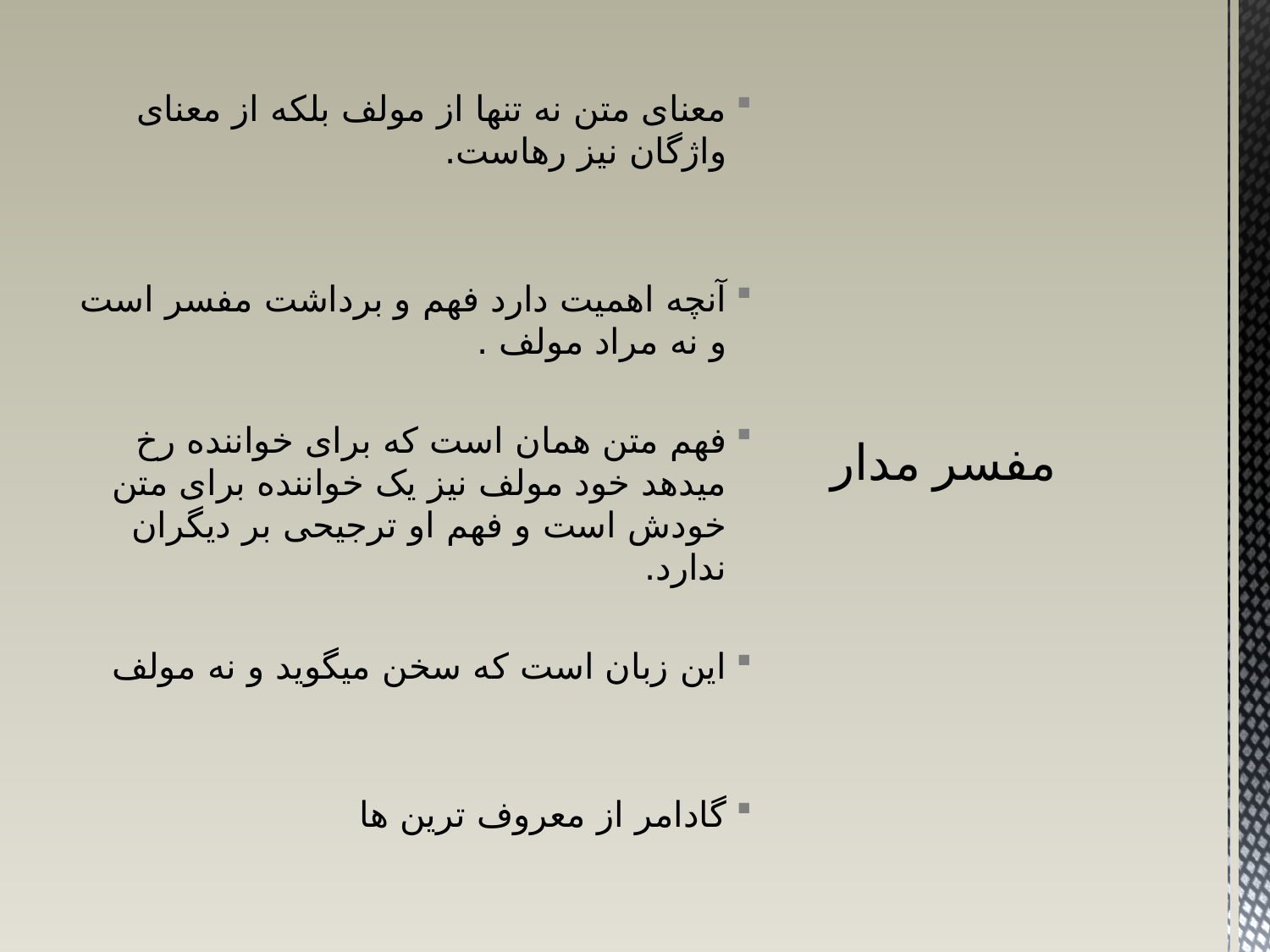

معنای متن نه تنها از مولف بلکه از معنای واژگان نیز رهاست.

آنچه اهمیت دارد فهم و برداشت مفسر است و نه مراد مولف .

فهم متن همان است که برای خواننده رخ میدهد خود مولف نیز یک خواننده برای متن خودش است و فهم او ترجیحی بر دیگران ندارد.

این زبان است که سخن میگوید و نه مولف

گادامر از معروف ترین ها
# مفسر مدار